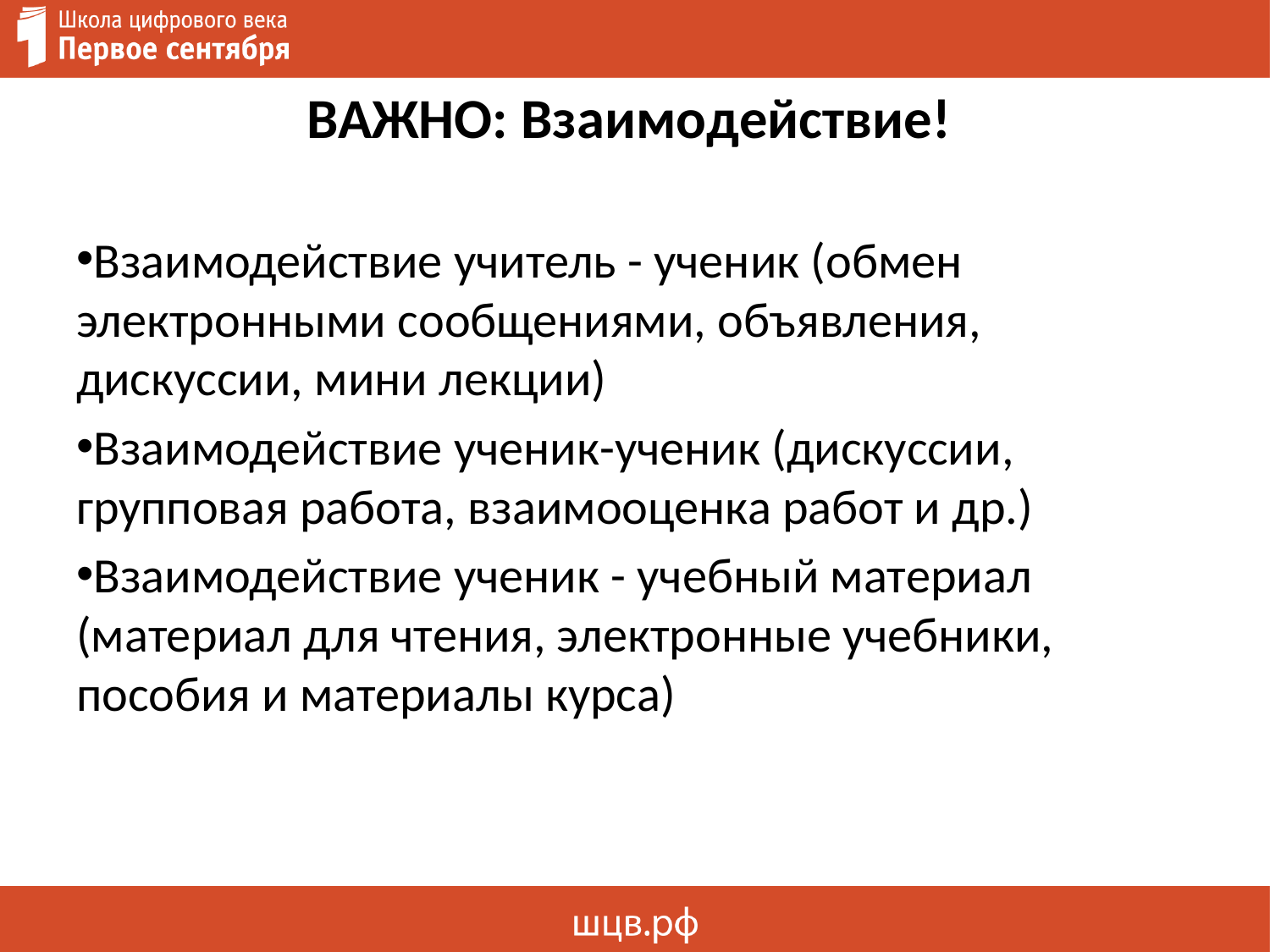

ВАЖНО: Взаимодействие!
Взаимодействие учитель - ученик (обмен электронными сообщениями, объявления, дискуссии, мини лекции)
Взаимодействие ученик-ученик (дискуссии, групповая работа, взаимооценка работ и др.)
Взаимодействие ученик - учебный материал (материал для чтения, электронные учебники, пособия и материалы курса)